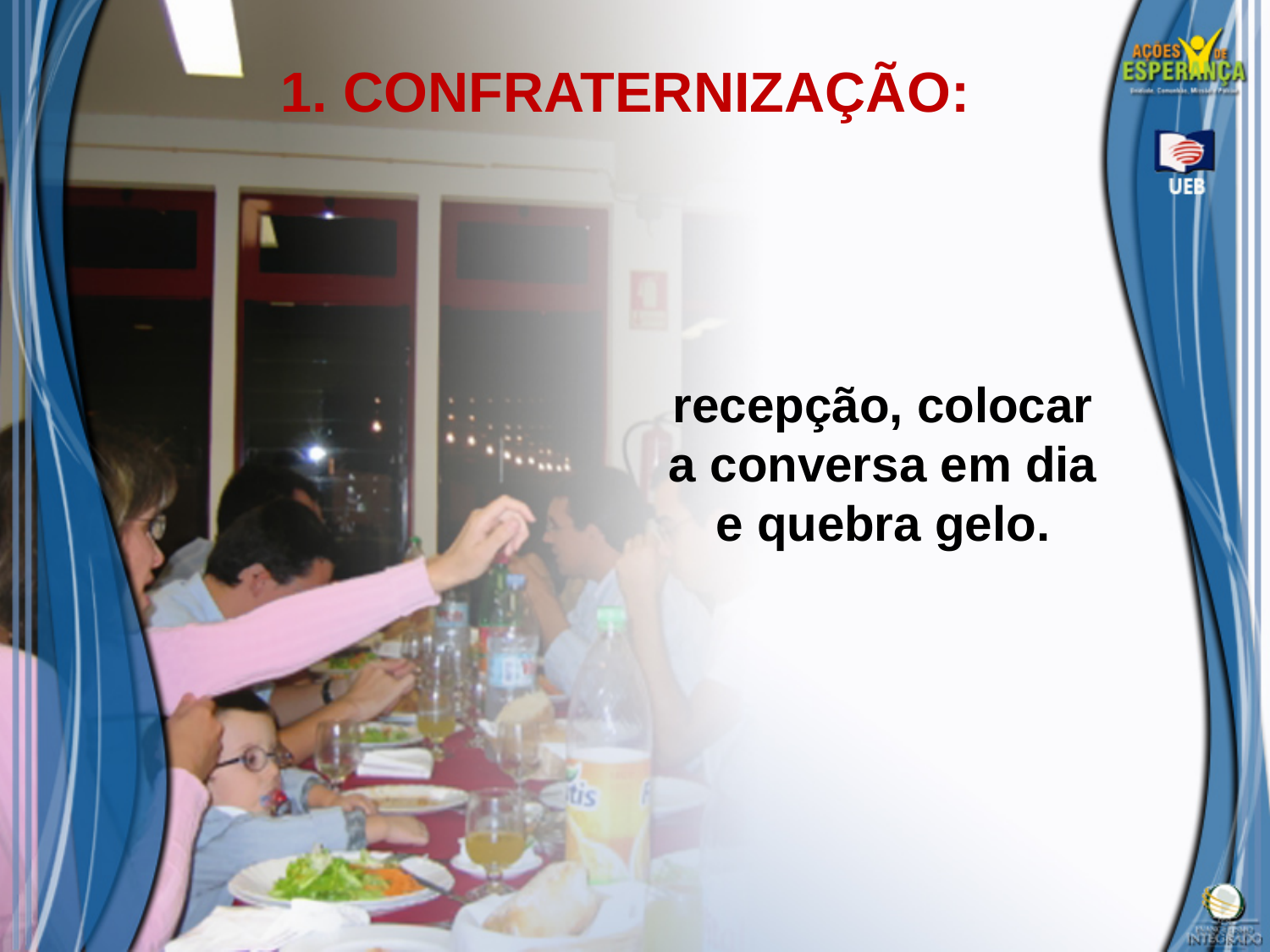

1. CONFRATERNIZAÇÃO:
recepção, colocar a conversa em dia e quebra gelo.